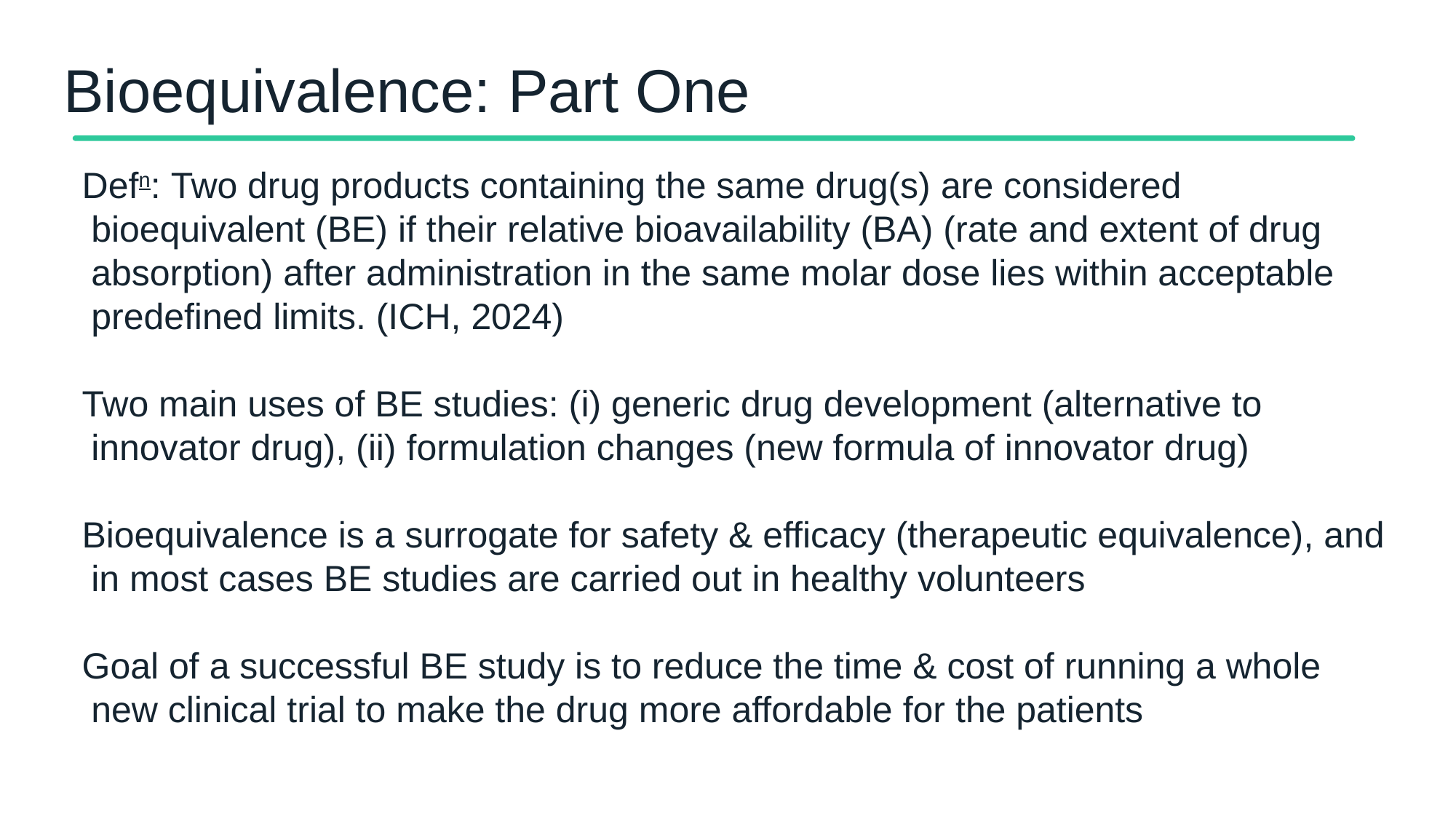

# Bioequivalence: Part One
Defn: Two drug products containing the same drug(s) are considered bioequivalent (BE) if their relative bioavailability (BA) (rate and extent of drug absorption) after administration in the same molar dose lies within acceptable predefined limits. (ICH, 2024)
Two main uses of BE studies: (i) generic drug development (alternative to innovator drug), (ii) formulation changes (new formula of innovator drug)

Bioequivalence is a surrogate for safety & efficacy (therapeutic equivalence), and in most cases BE studies are carried out in healthy volunteers
Goal of a successful BE study is to reduce the time & cost of running a whole new clinical trial to make the drug more affordable for the patients